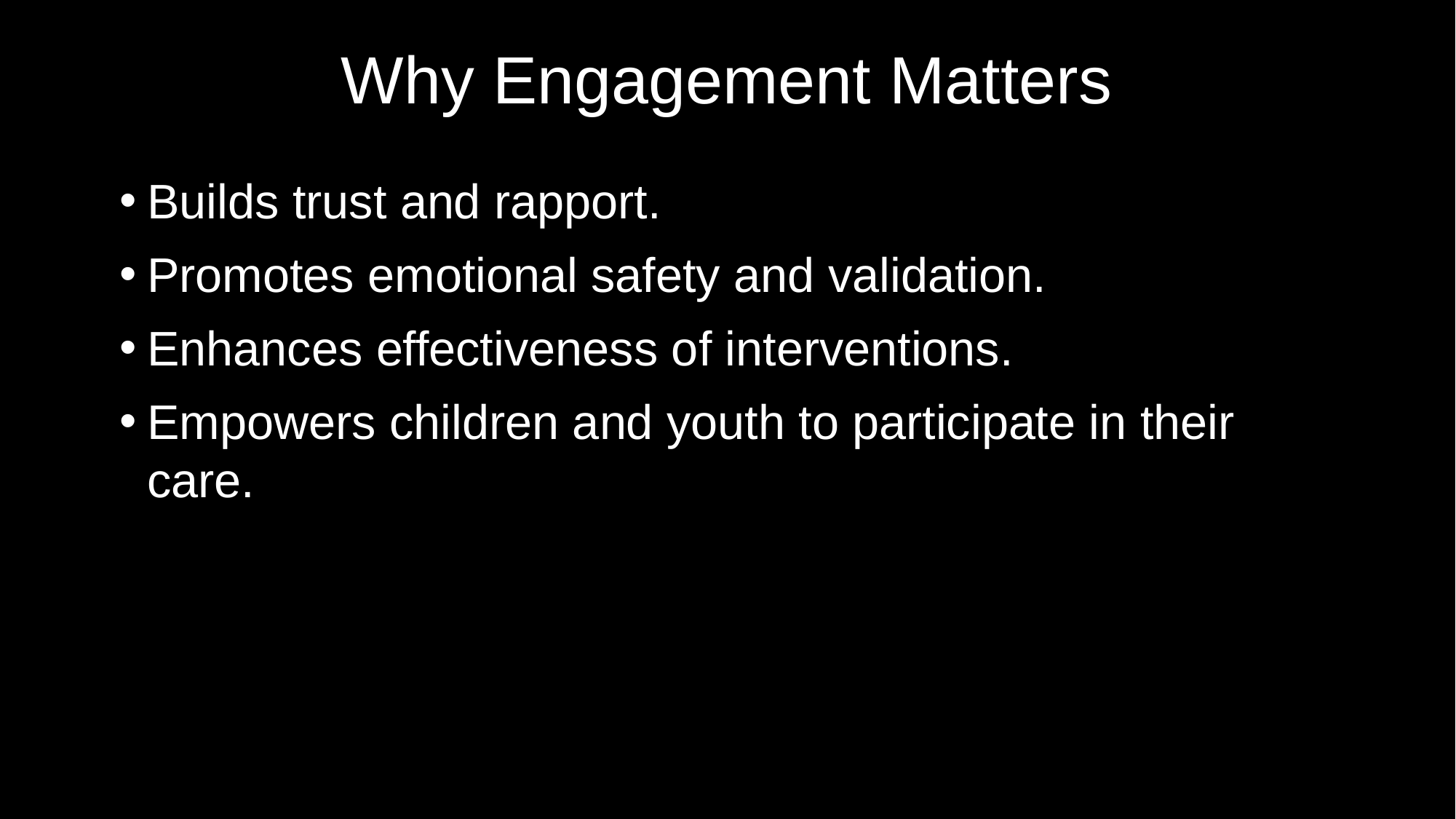

# Why Engagement Matters
Builds trust and rapport.
Promotes emotional safety and validation.
Enhances effectiveness of interventions.
Empowers children and youth to participate in their care.